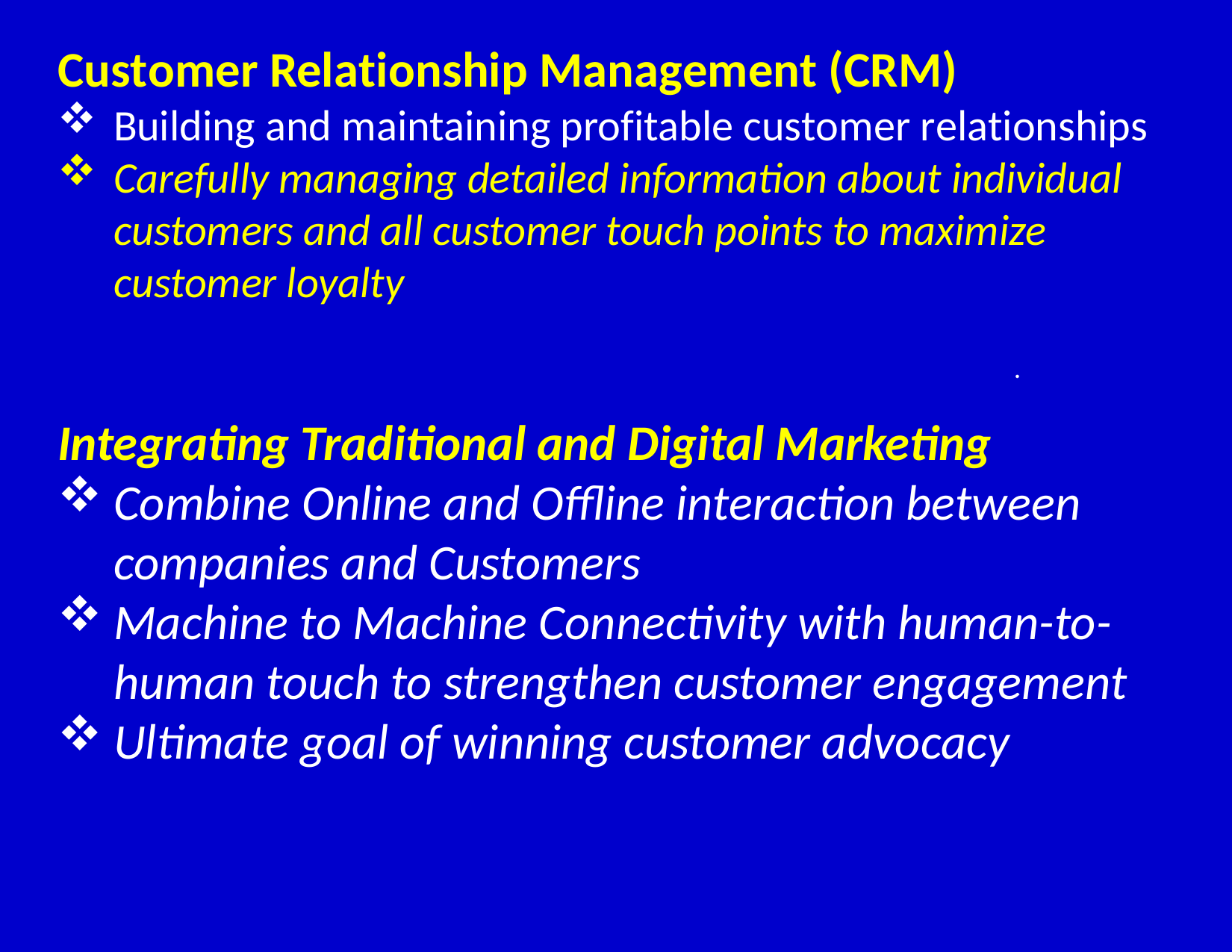

Customer Relationship Management (CRM)
Building and maintaining profitable customer relationships
Carefully managing detailed information about individual customers and all customer touch points to maximize customer loyalty

Integrating Traditional and Digital Marketing
Combine Online and Offline interaction between companies and Customers
Machine to Machine Connectivity with human-to-human touch to strengthen customer engagement
Ultimate goal of winning customer advocacy

.